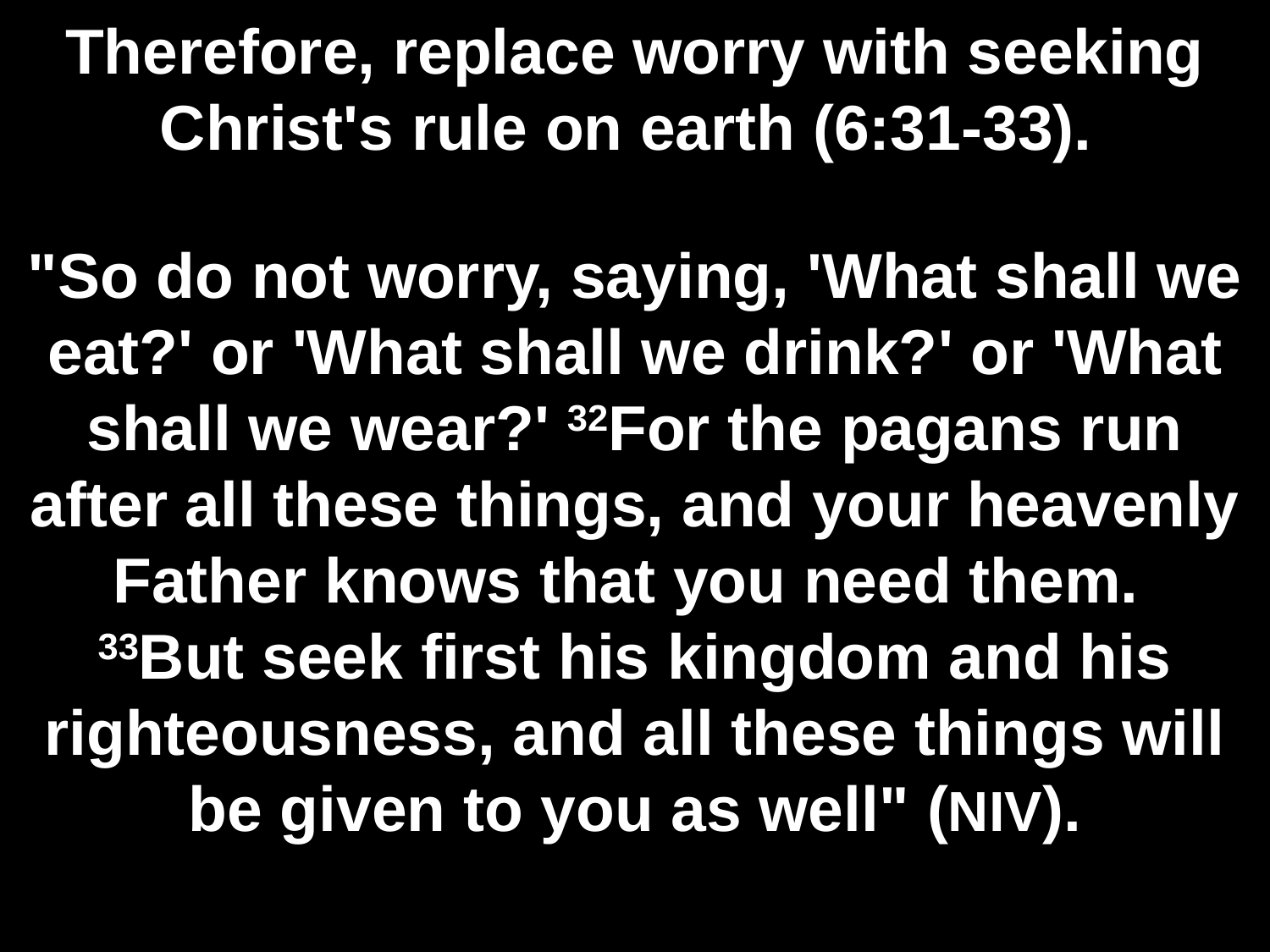

# Therefore, replace worry with seeking Christ's rule on earth (6:31-33).

"So do not worry, saying, 'What shall we eat?' or 'What shall we drink?' or 'What shall we wear?' 32For the pagans run after all these things, and your heavenly Father knows that you need them.
33But seek first his kingdom and his righteousness, and all these things will be given to you as well" (NIV).